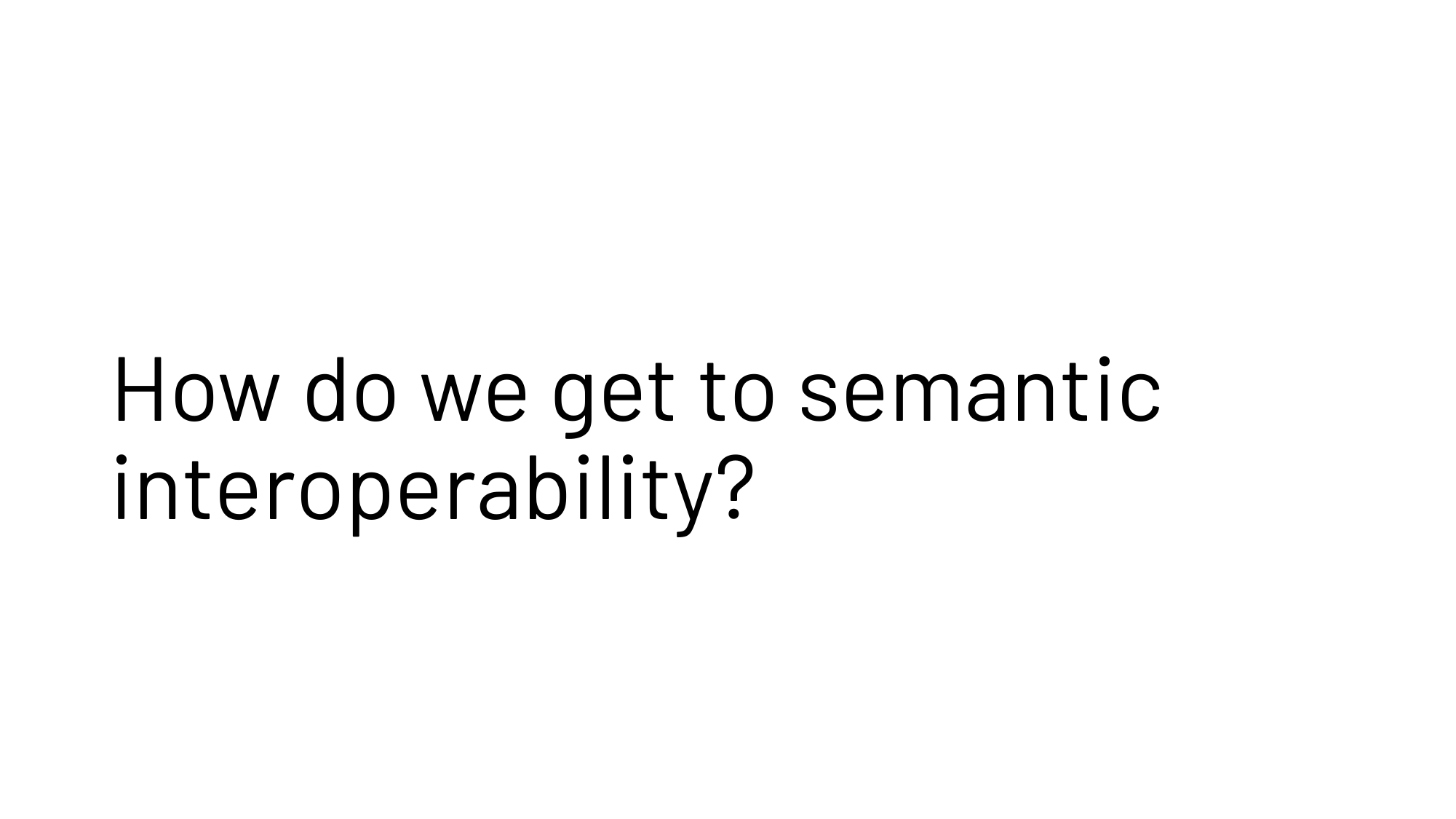

# How do we get to semantic interoperability?